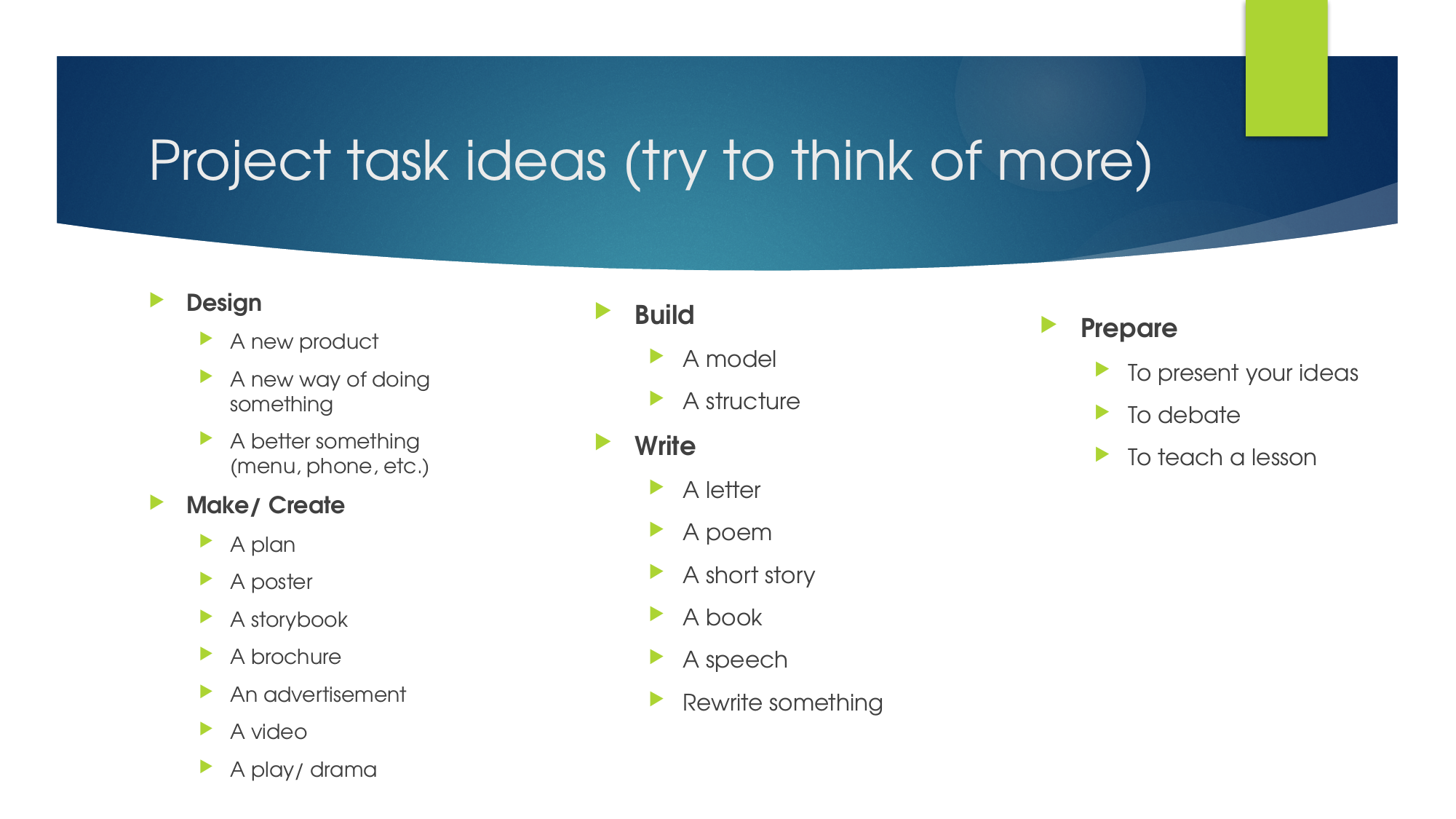

# Project task ideas (try to think of more)

Design
A new product
A new way of doing something
A better something (menu, phone, etc.)
Make/ Create
A plan
A poster
A storybook
A brochure
An advertisement
A video
A play/ drama

Build
A model
A structure
Write
A letter
A poem
A short story
A book
A speech
Rewrite something

Prepare
To present your ideas
To debate
To teach a lesson